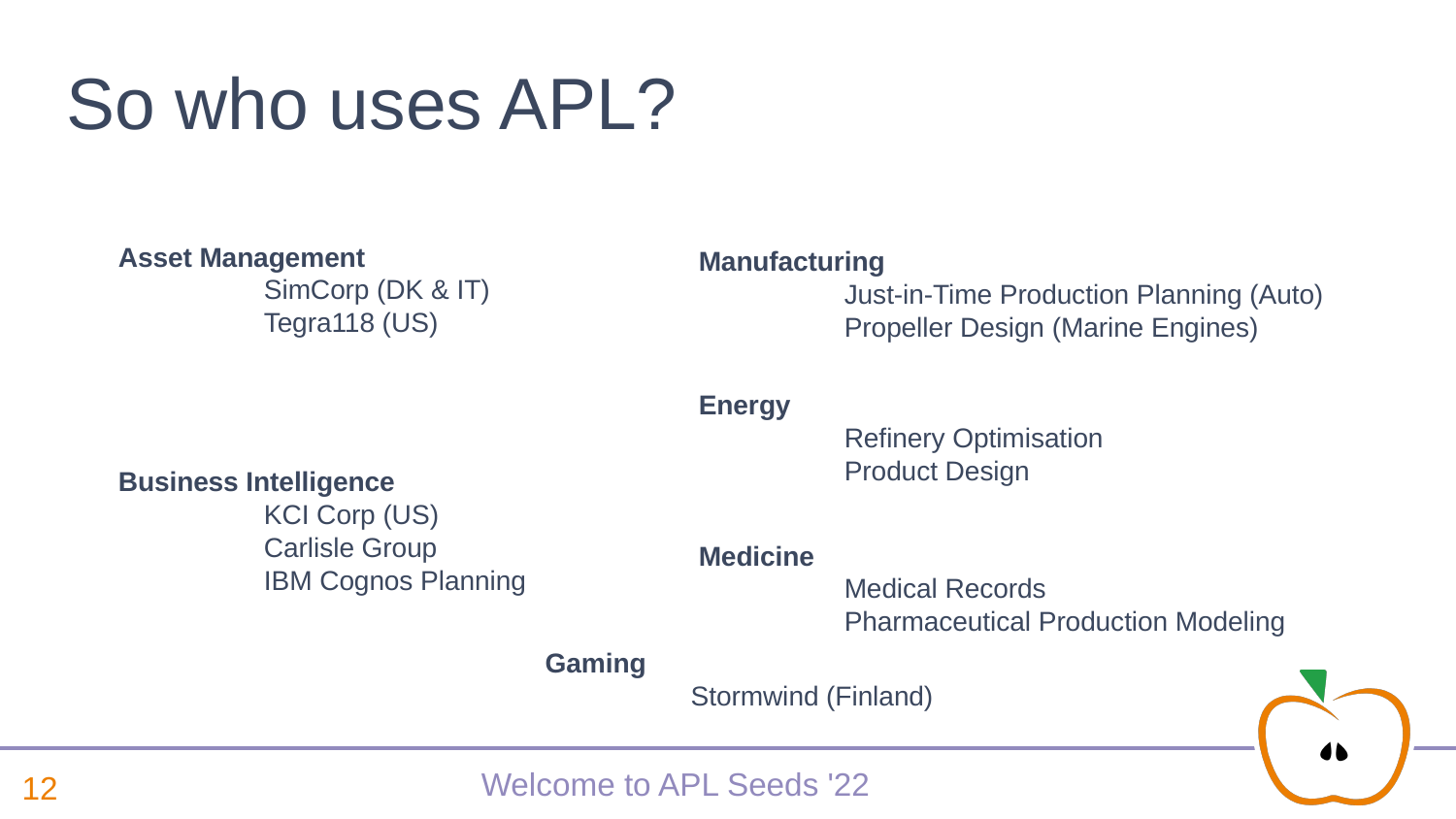

# So who uses APL?
Asset Management
	SimCorp (DK & IT)
	Tegra118 (US)

Manufacturing
	Just-in-Time Production Planning (Auto)
	Propeller Design (Marine Engines)
Energy
	Refinery Optimisation
	Product Design

Business Intelligence
	KCI Corp (US)
	Carlisle Group
	IBM Cognos Planning
Medicine
	Medical Records
	Pharmaceutical Production Modeling
Gaming
	Stormwind (Finland)